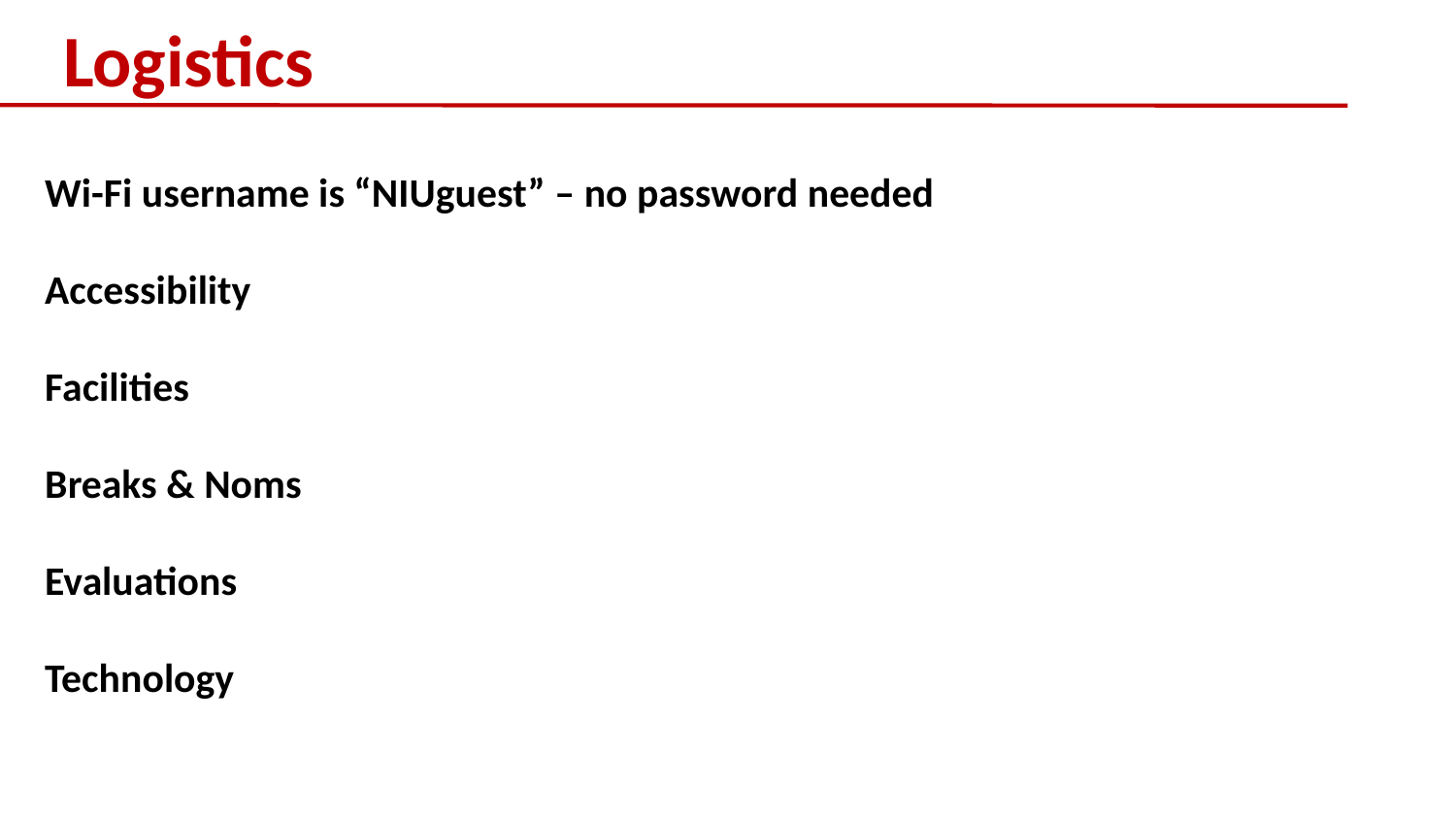

# Logistics
Wi-Fi username is “NIUguest” – no password needed

Accessibility

Facilities

Breaks & Noms

Evaluations

Technology